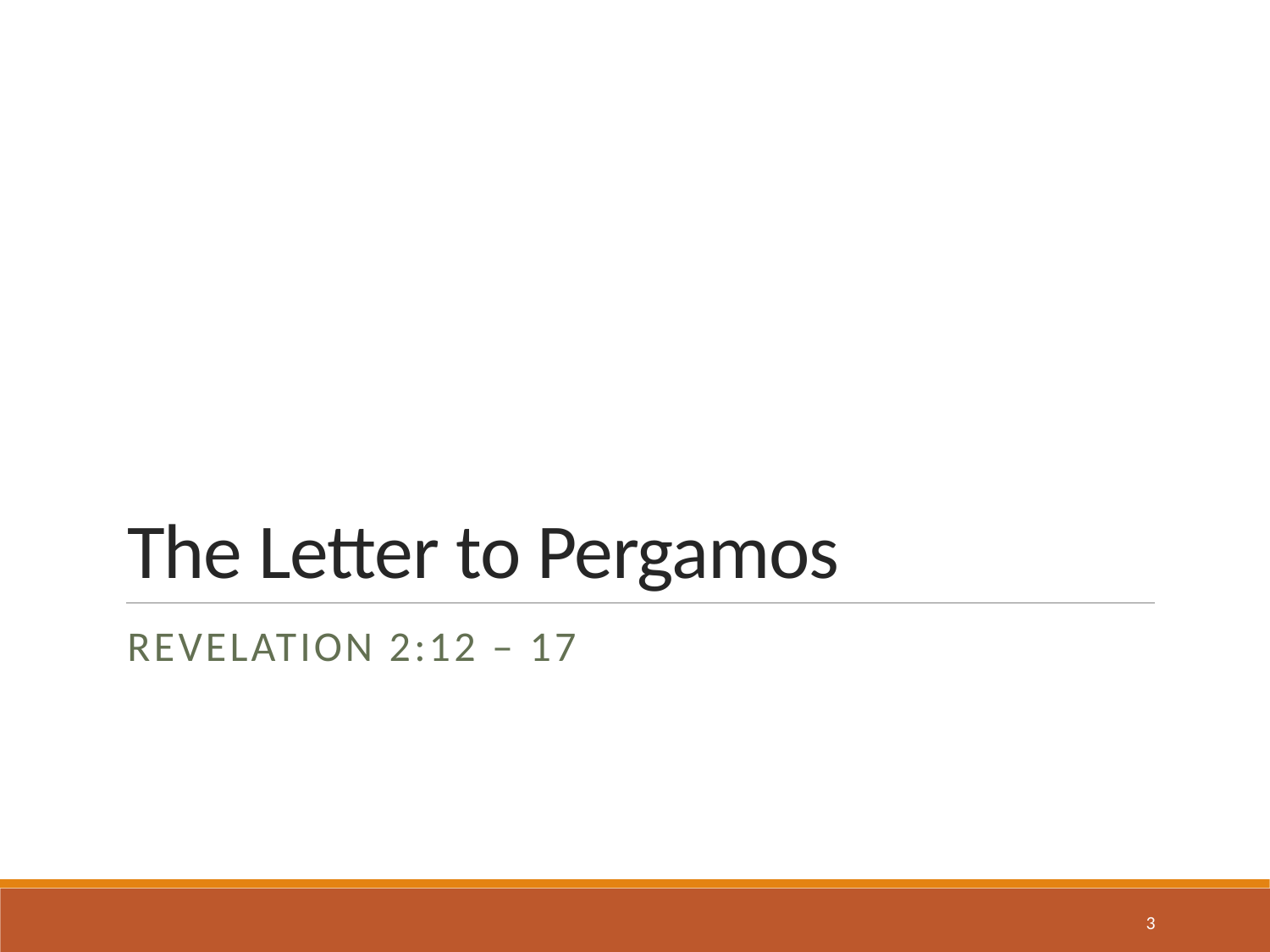

# The Letter to Pergamos
Revelation 2:12 – 17
3